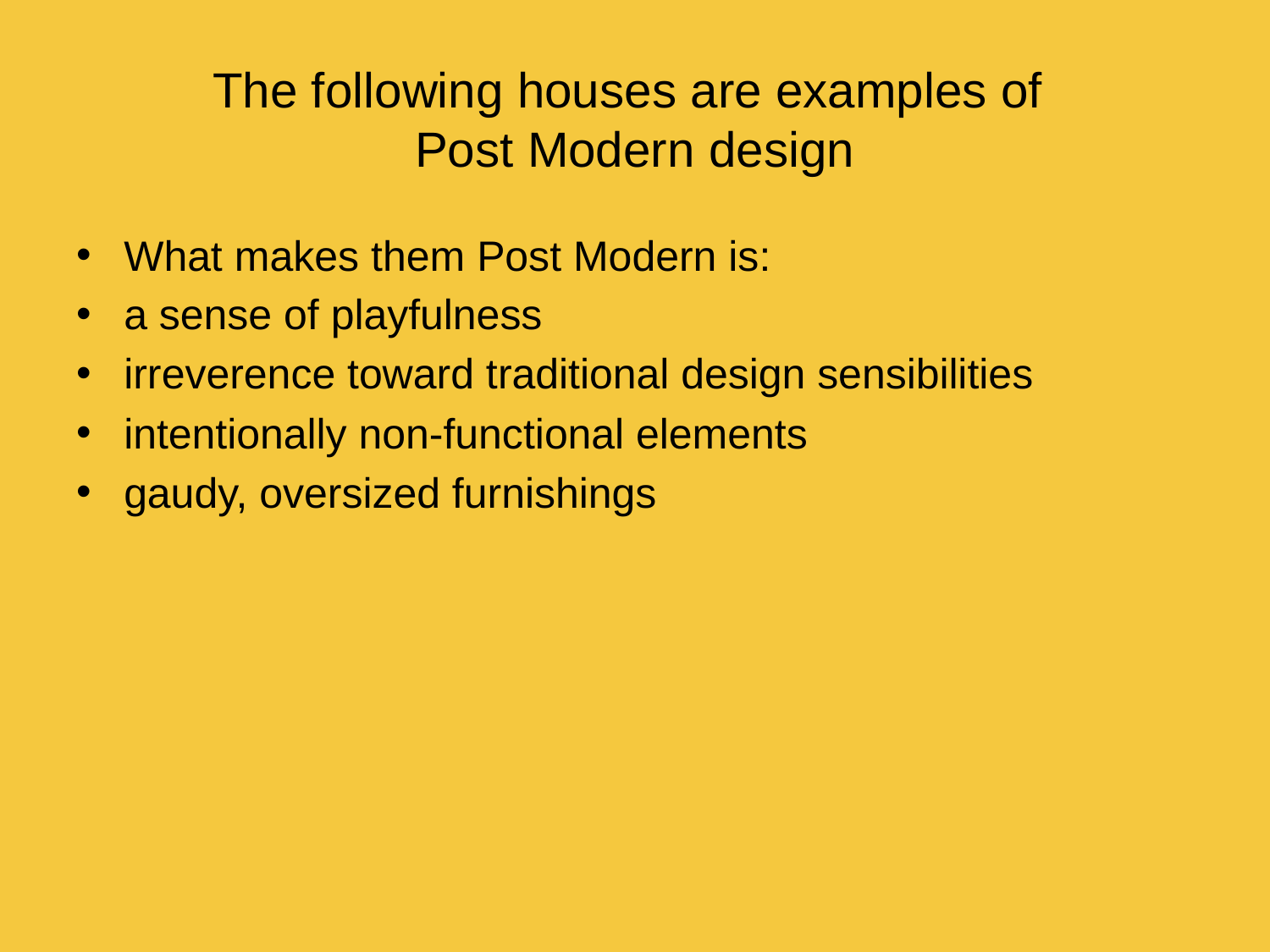

# The following houses are examples of Post Modern design
What makes them Post Modern is:
a sense of playfulness
irreverence toward traditional design sensibilities
intentionally non-functional elements
gaudy, oversized furnishings